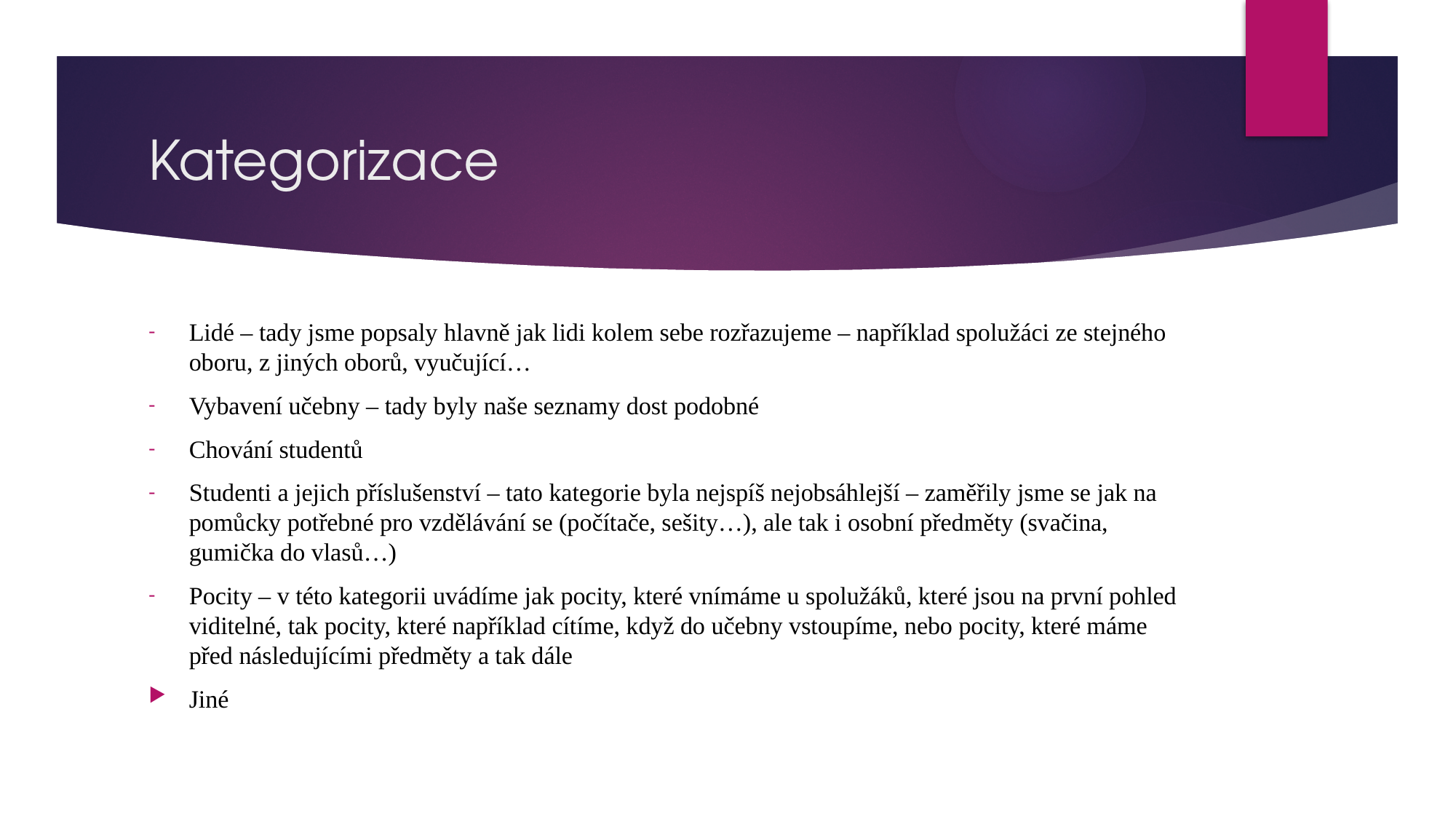

# Kategorizace
Lidé – tady jsme popsaly hlavně jak lidi kolem sebe rozřazujeme – například spolužáci ze stejného oboru, z jiných oborů, vyučující…
Vybavení učebny – tady byly naše seznamy dost podobné
Chování studentů
Studenti a jejich příslušenství – tato kategorie byla nejspíš nejobsáhlejší – zaměřily jsme se jak na pomůcky potřebné pro vzdělávání se (počítače, sešity…), ale tak i osobní předměty (svačina, gumička do vlasů…)
Pocity – v této kategorii uvádíme jak pocity, které vnímáme u spolužáků, které jsou na první pohled viditelné, tak pocity, které například cítíme, když do učebny vstoupíme, nebo pocity, které máme před následujícími předměty a tak dále
Jiné